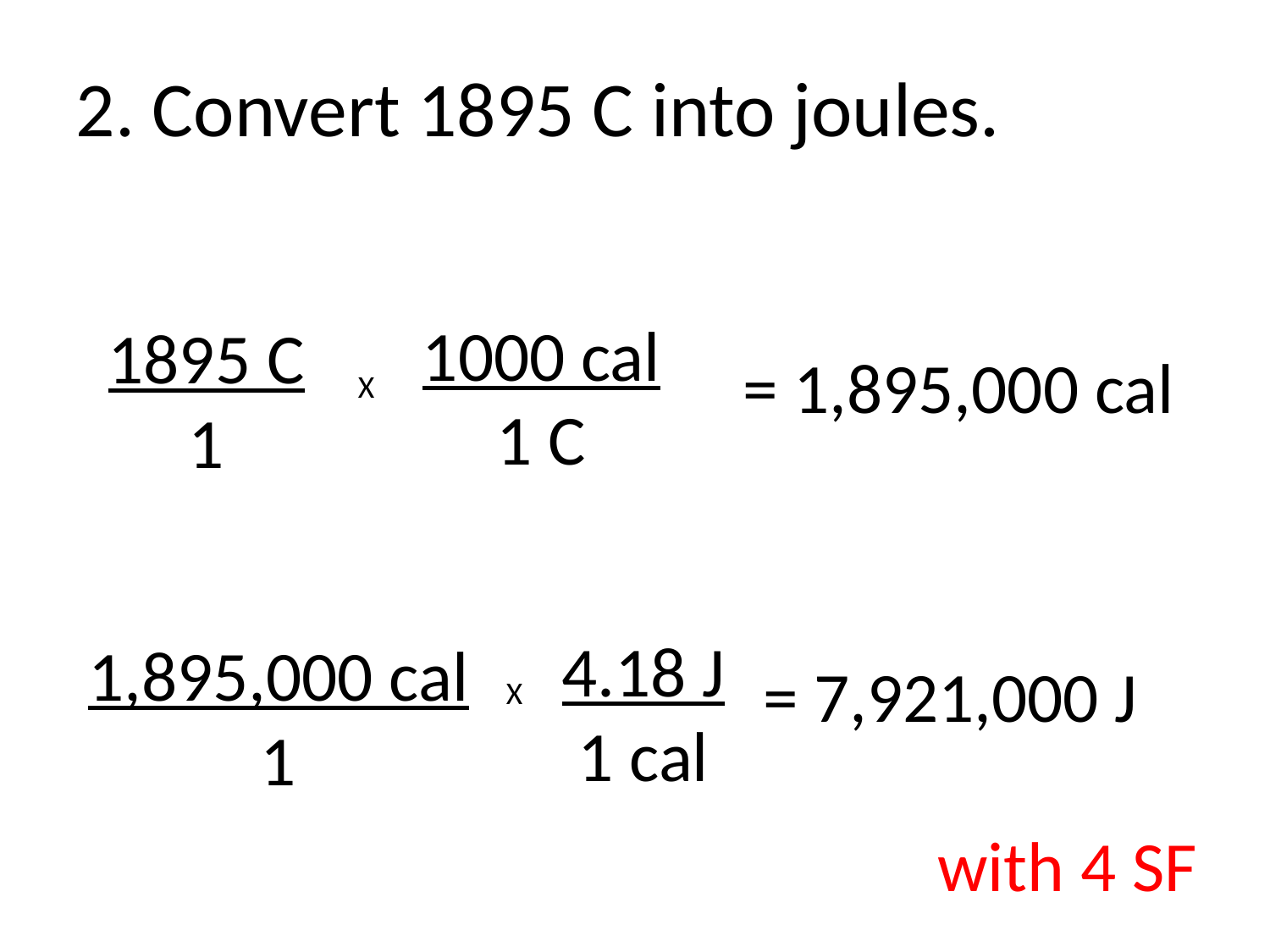

2. Convert 1895 C into joules.

1000 cal
1 C
1895 C
1
= 1,895,000 cal
X
4.18 J
1 cal
1,895,000 cal
1
= 7,921,000 J
           with 4 SF
X